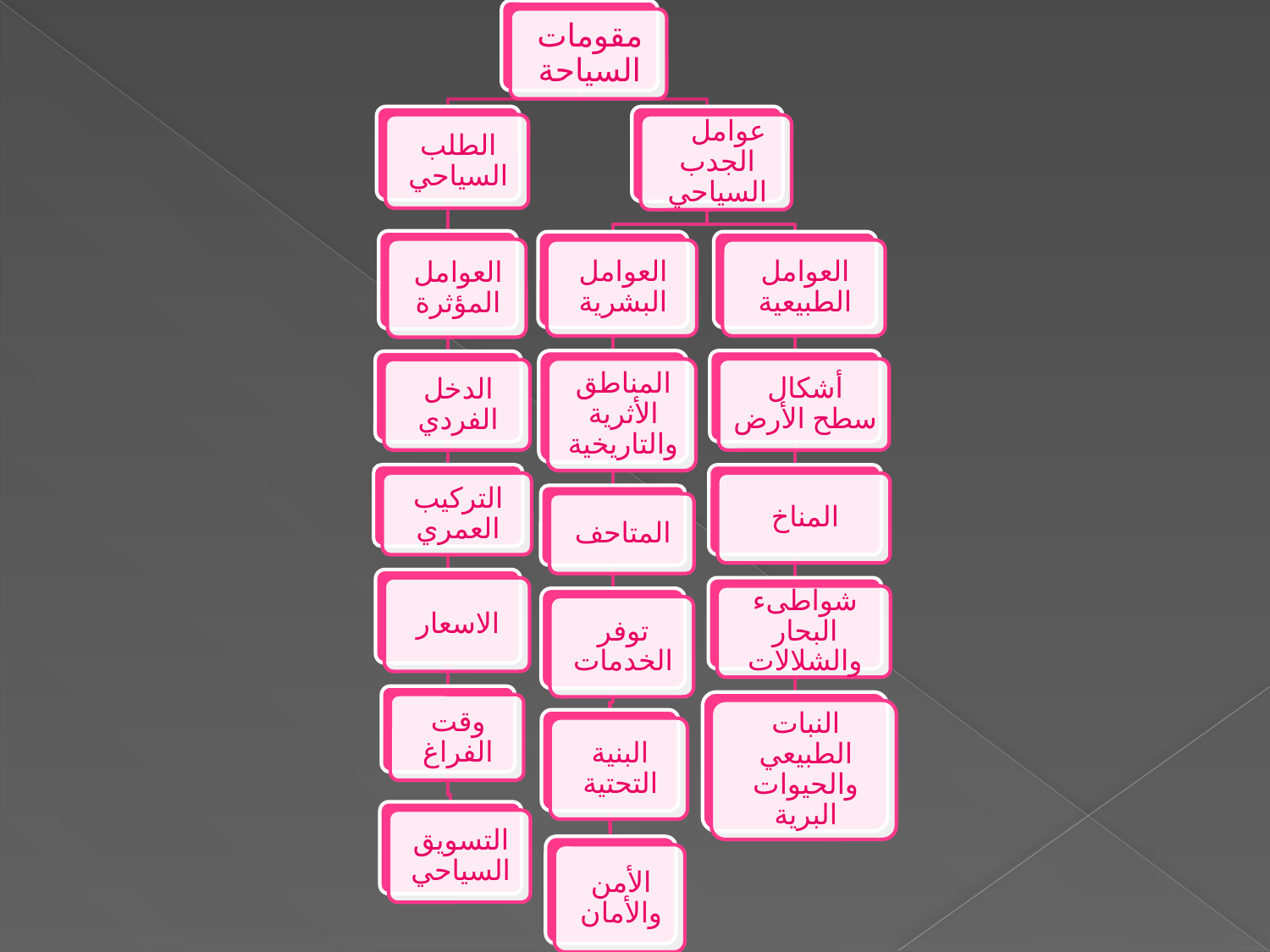

مقومات السياحة
الطلب السياحي
العوامل المؤثرة
الدخل الفردي
التركيب العمري
الاسعار
وقت الفراغ
التسويق السياحي
عوامل    الجدب السياحي
العوامل البشرية
المناطق الأثرية والتاريخية
المتاحف
توفر الخدمات
البنية التحتية
الأمن والأمان
العوامل الطبيعية
أشكال سطح الأرض
المناخ
شواطىء البحار والشلالات
النبات الطبيعي والحيوات البرية